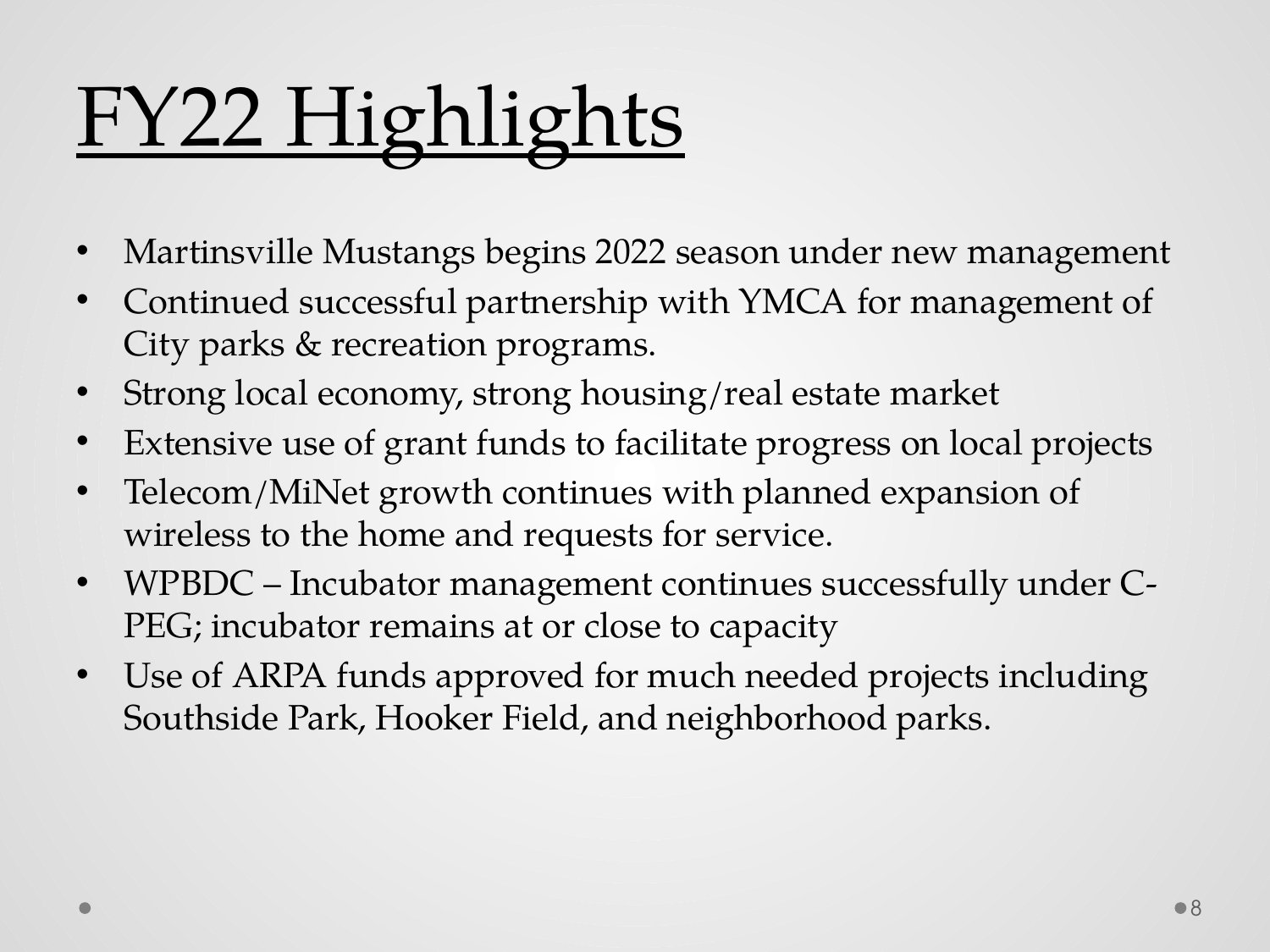

# FY22 Highlights
Martinsville Mustangs begins 2022 season under new management
Continued successful partnership with YMCA for management of City parks & recreation programs.
Strong local economy, strong housing/real estate market
Extensive use of grant funds to facilitate progress on local projects
Telecom/MiNet growth continues with planned expansion of wireless to the home and requests for service.
WPBDC – Incubator management continues successfully under C-PEG; incubator remains at or close to capacity
Use of ARPA funds approved for much needed projects including Southside Park, Hooker Field, and neighborhood parks.

8